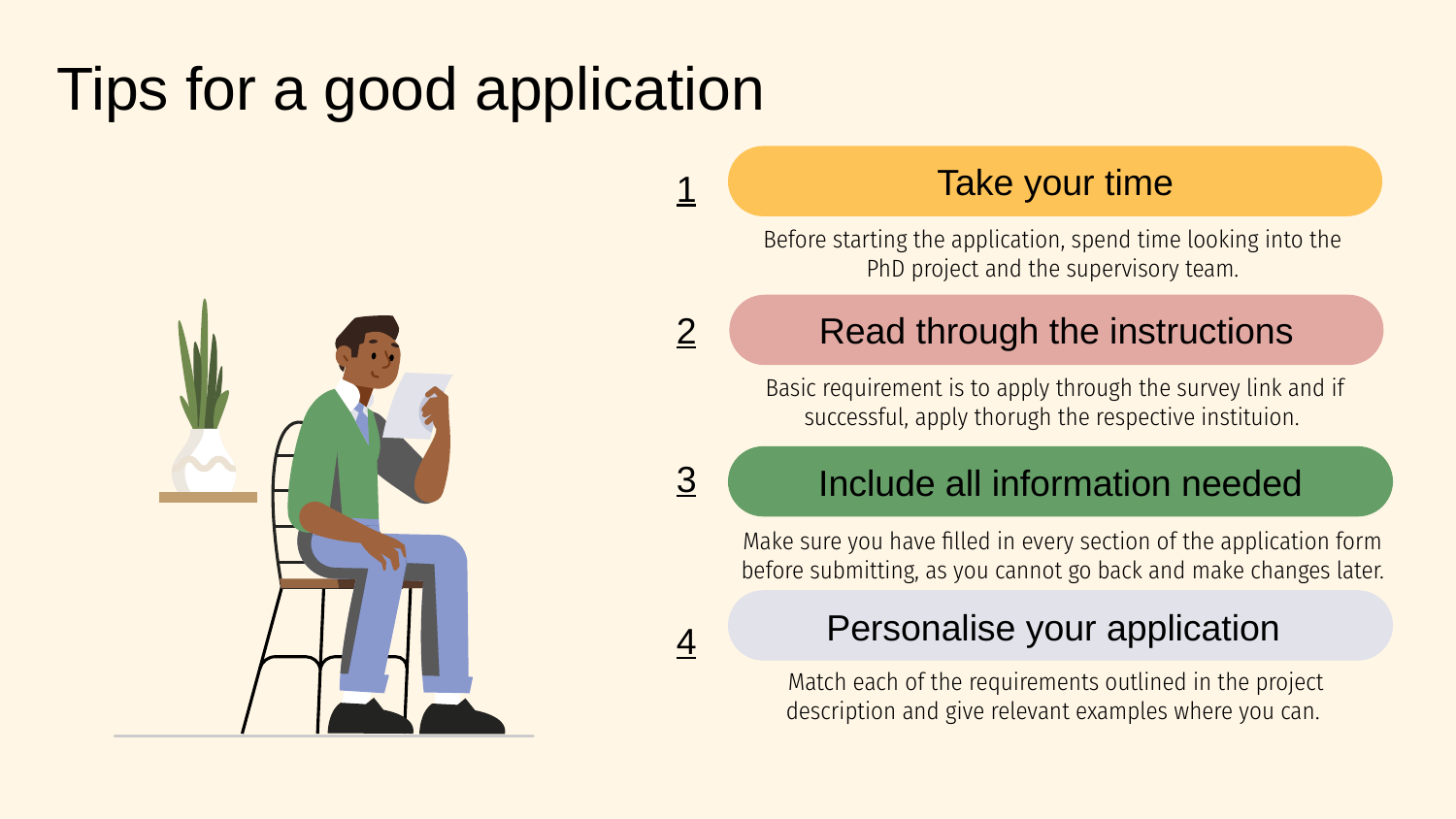

# Tips for a good application
Take your time
1
Before starting the application, spend time looking into the PhD project and the supervisory team.
2
Read through the instructions

Basic requirement is to apply through the survey link and if successful, apply thorugh the respective instituion.
Include all information needed

3

Make sure you have filled in every section of the application form before submitting, as you cannot go back and make changes later.

Personalise your application
4
Match each of the requirements outlined in the project description and give relevant examples where you can.